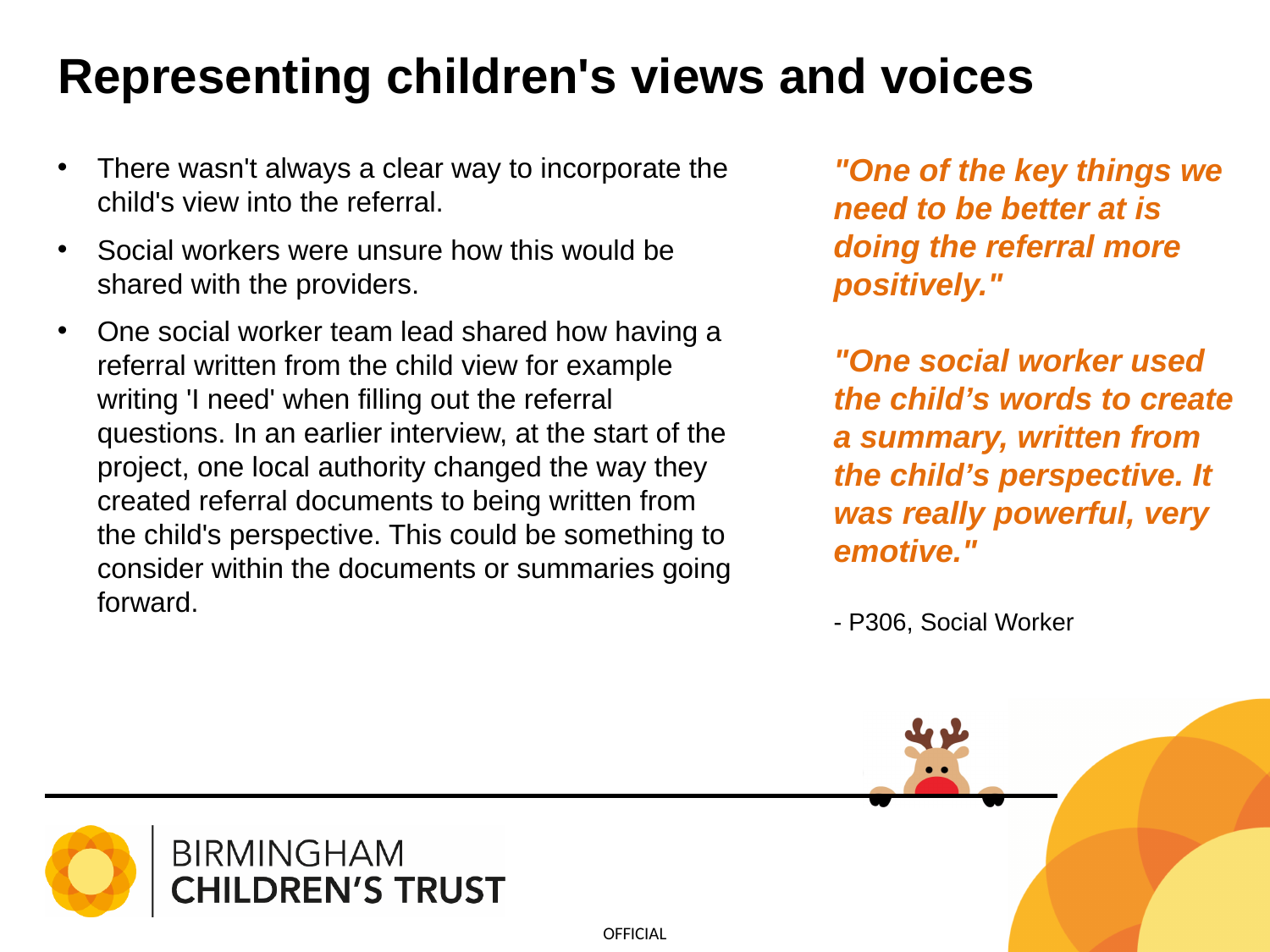

# Representing children's views and voices
"One of the key things we need to be better at is doing the referral more positively."

"One social worker used the child’s words to create a summary, written from the child’s perspective. It was really powerful, very emotive."

- P306, Social Worker
There wasn't always a clear way to incorporate the child's view into the referral.
Social workers were unsure how this would be shared with the providers.
One social worker team lead shared how having a referral written from the child view for example writing 'I need' when filling out the referral questions. In an earlier interview, at the start of the project, one local authority changed the way they created referral documents to being written from the child's perspective. This could be something to consider within the documents or summaries going forward.